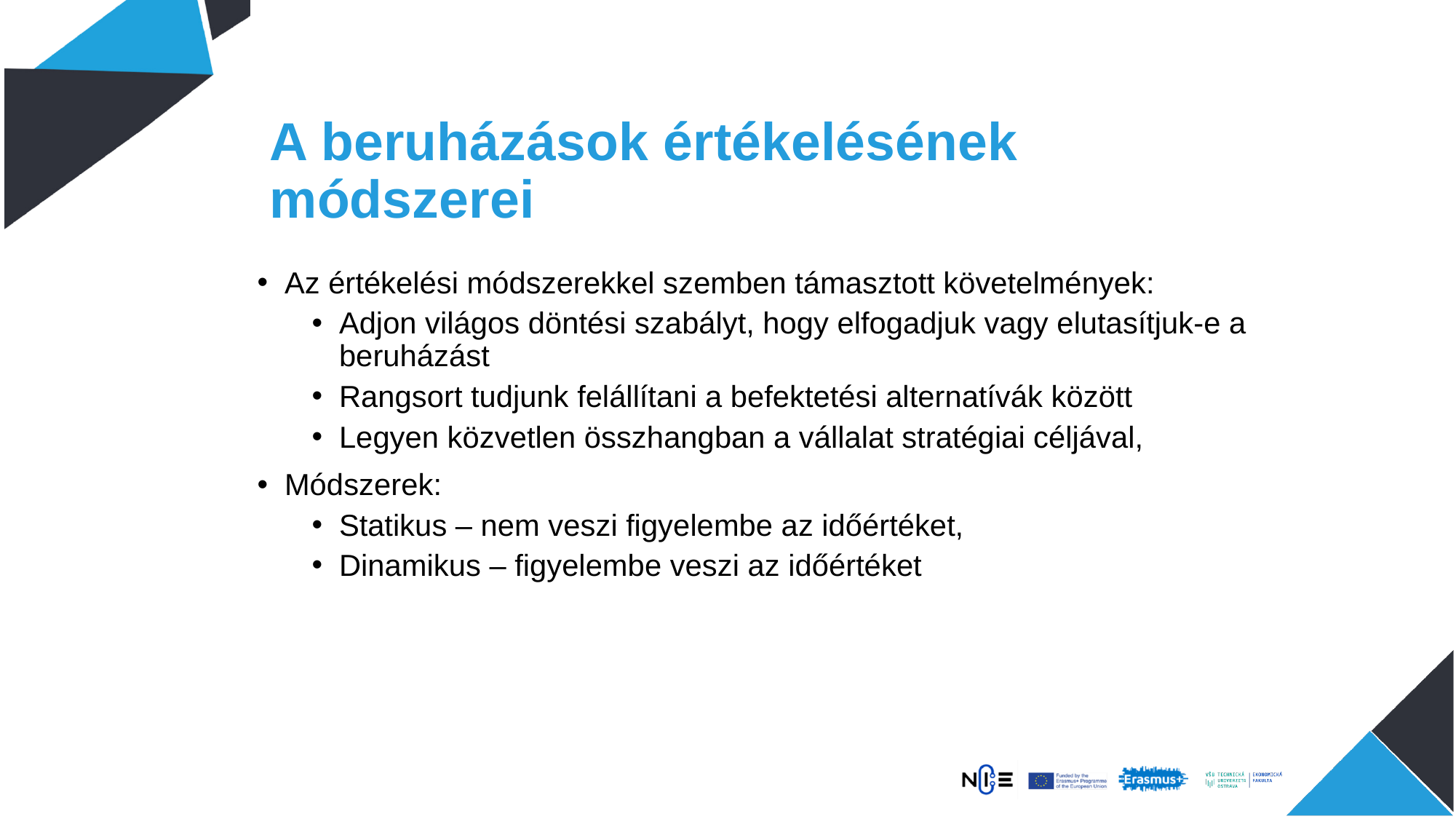

# A beruházások értékelésének módszerei
Az értékelési módszerekkel szemben támasztott követelmények:
Adjon világos döntési szabályt, hogy elfogadjuk vagy elutasítjuk-e a beruházást
Rangsort tudjunk felállítani a befektetési alternatívák között
Legyen közvetlen összhangban a vállalat stratégiai céljával,
Módszerek:
Statikus – nem veszi figyelembe az időértéket,
Dinamikus – figyelembe veszi az időértéket